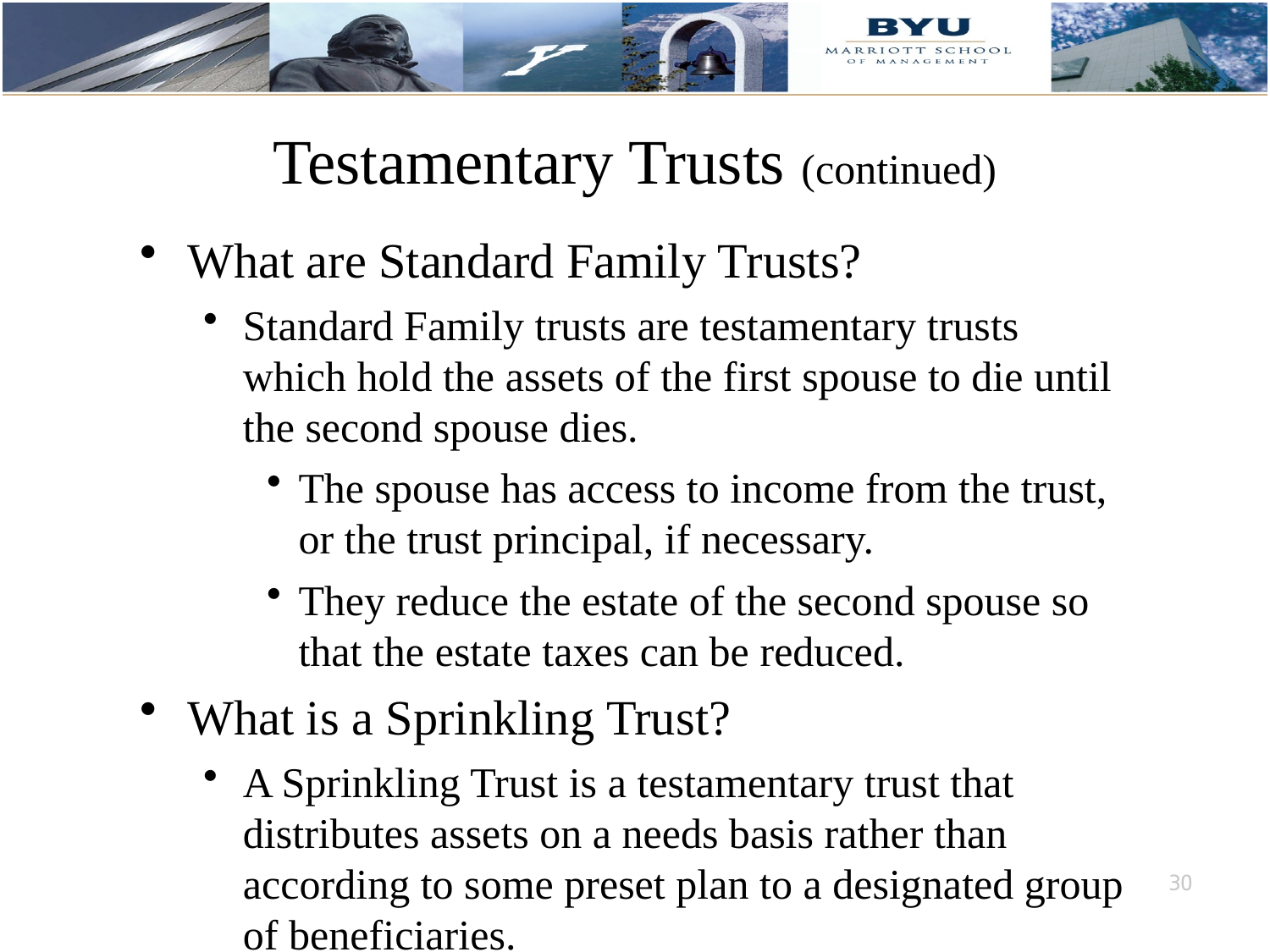

# Testamentary Trusts (continued)
What are Standard Family Trusts?
Standard Family trusts are testamentary trusts which hold the assets of the first spouse to die until the second spouse dies.
The spouse has access to income from the trust, or the trust principal, if necessary.
They reduce the estate of the second spouse so that the estate taxes can be reduced.
What is a Sprinkling Trust?
A Sprinkling Trust is a testamentary trust that distributes assets on a needs basis rather than according to some preset plan to a designated group of beneficiaries.

30